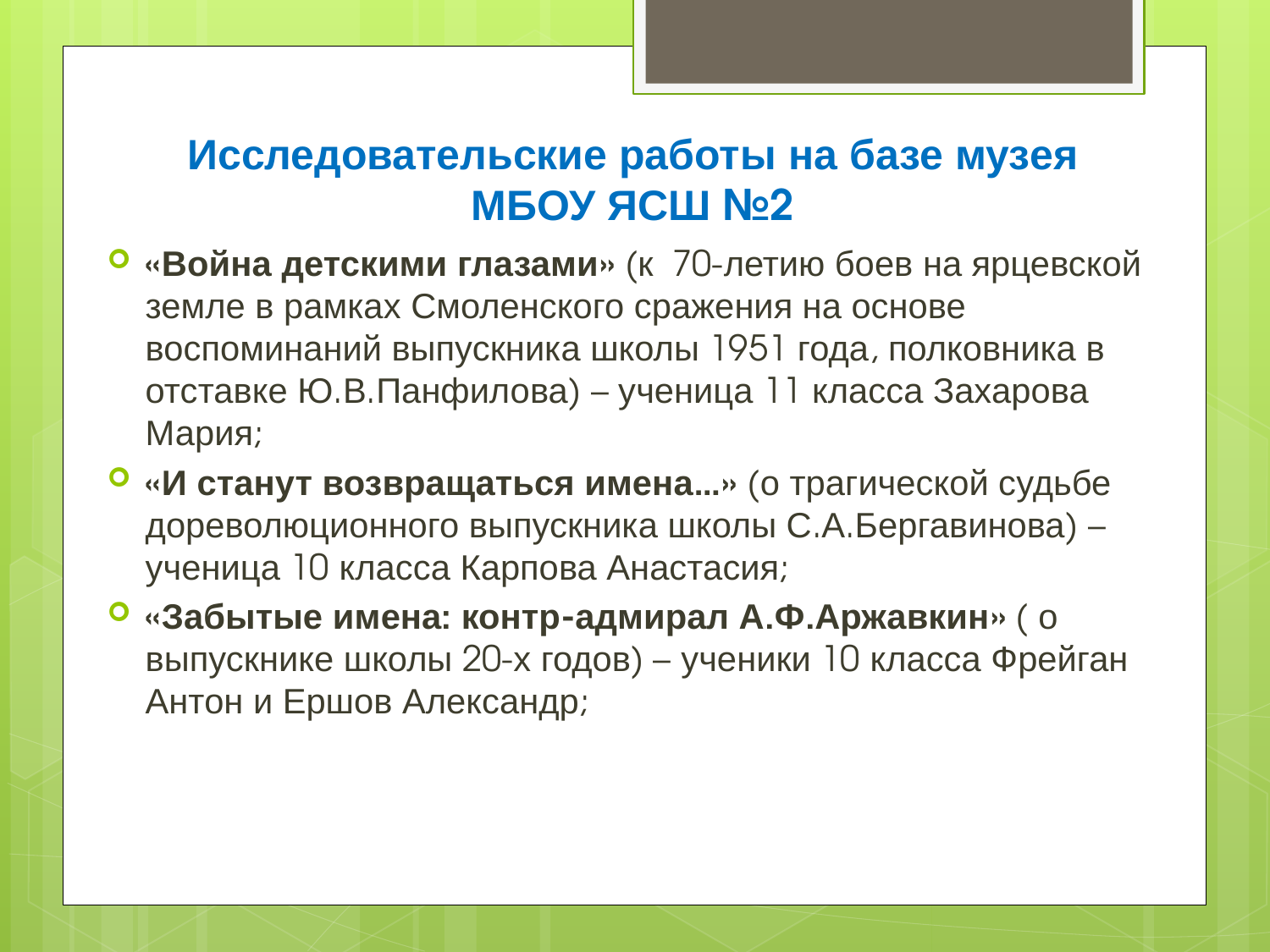

# Исследовательские работы на базе музея МБОУ ЯСШ №2
«Война детскими глазами» (к  70-летию боев на ярцевской земле в рамках Смоленского сражения на основе воспоминаний выпускника школы 1951 года, полковника в отставке Ю.В.Панфилова) – ученица 11 класса Захарова Мария;
«И станут возвращаться имена…» (о трагической судьбе дореволюционного выпускника школы С.А.Бергавинова) – ученица 10 класса Карпова Анастасия;
«Забытые имена: контр-адмирал А.Ф.Аржавкин» ( о выпускнике школы 20-х годов) – ученики 10 класса Фрейган Антон и Ершов Александр;